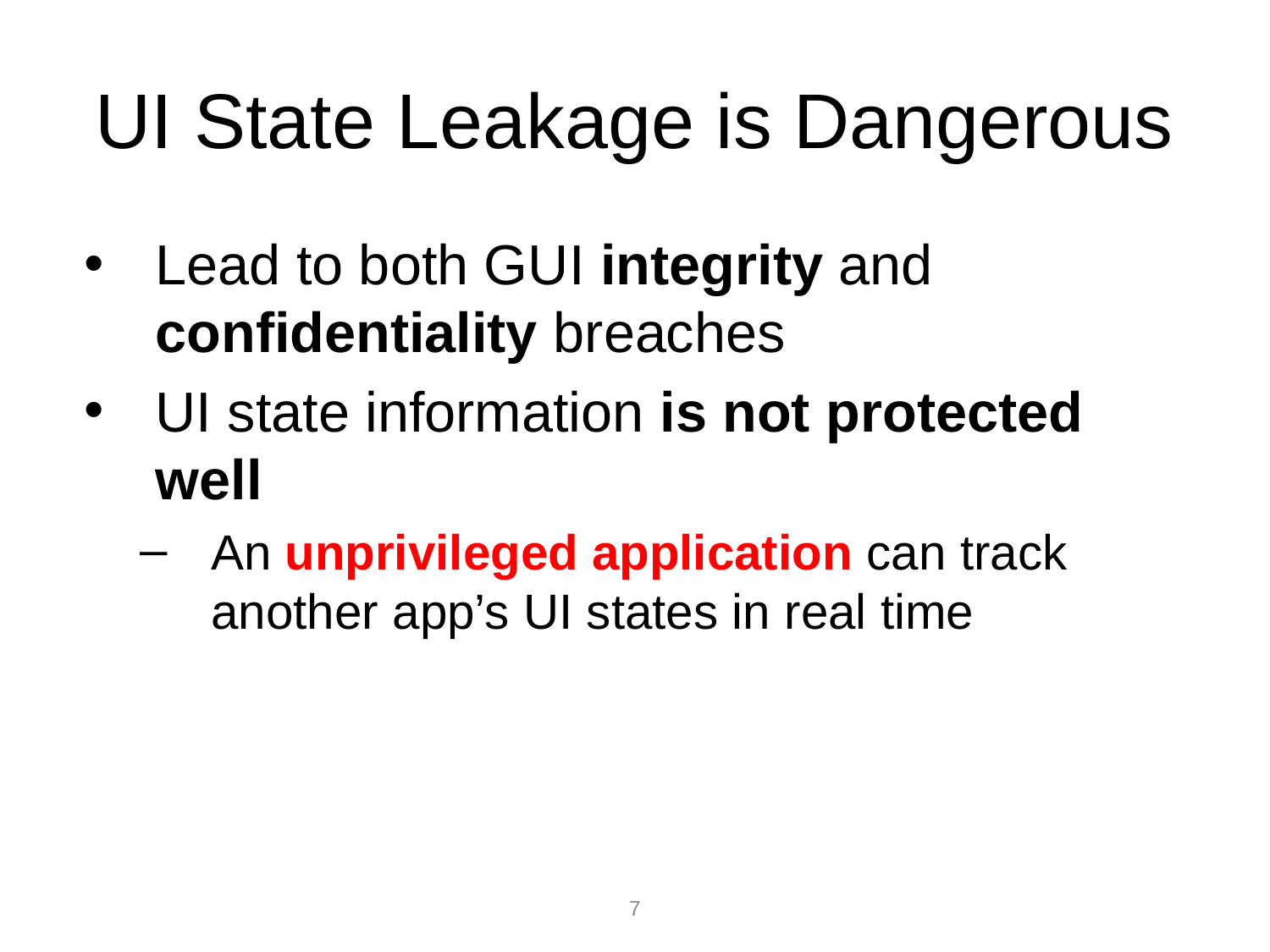

# UI State Leakage is Dangerous
Lead to both GUI integrity and confidentiality breaches
UI state information is not protected well
An unprivileged application can track another app’s UI states in real time
7